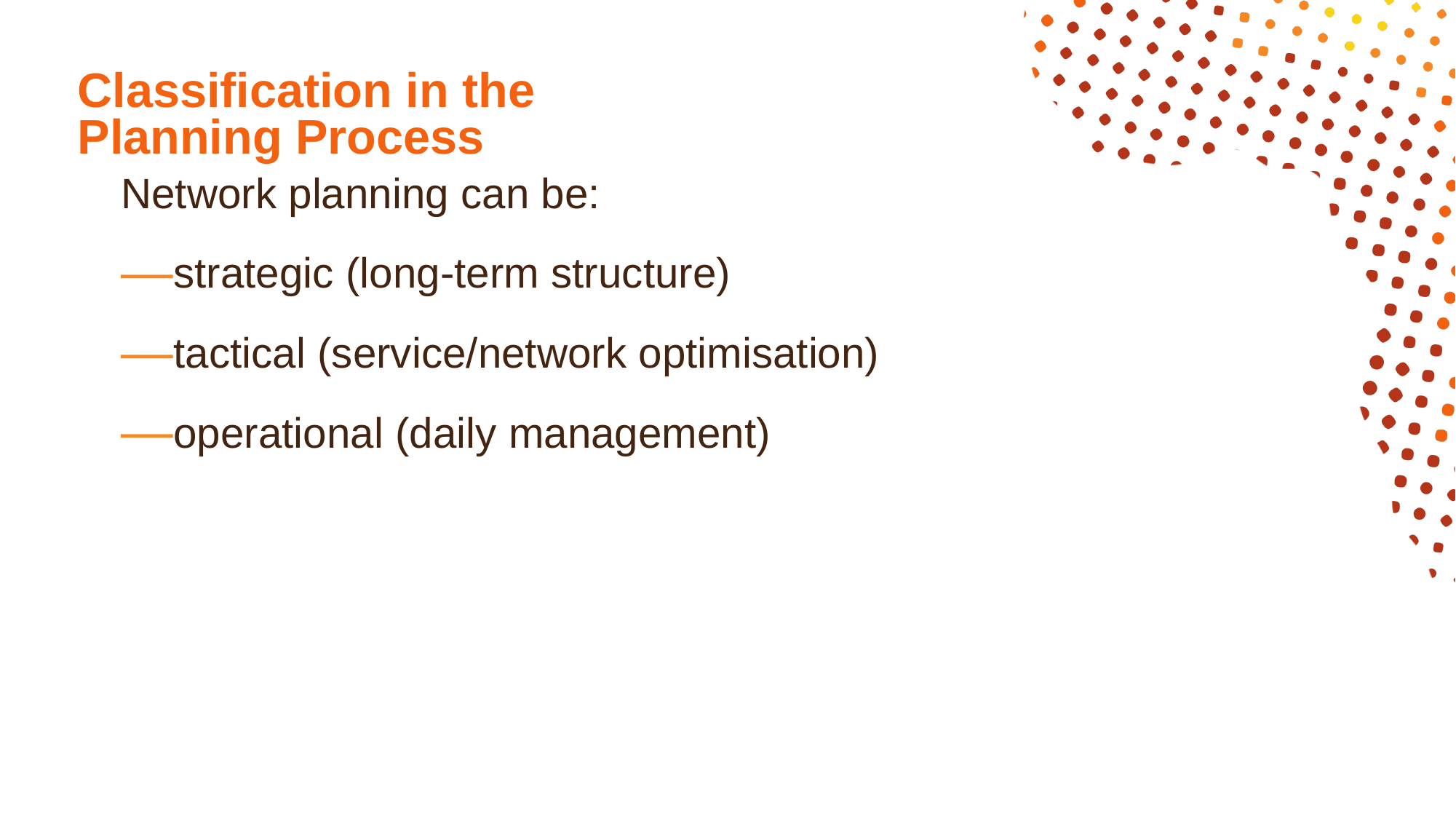

# Classification in the Planning Process
Network planning can be:
strategic (long-term structure)
tactical (service/network optimisation)
operational (daily management)